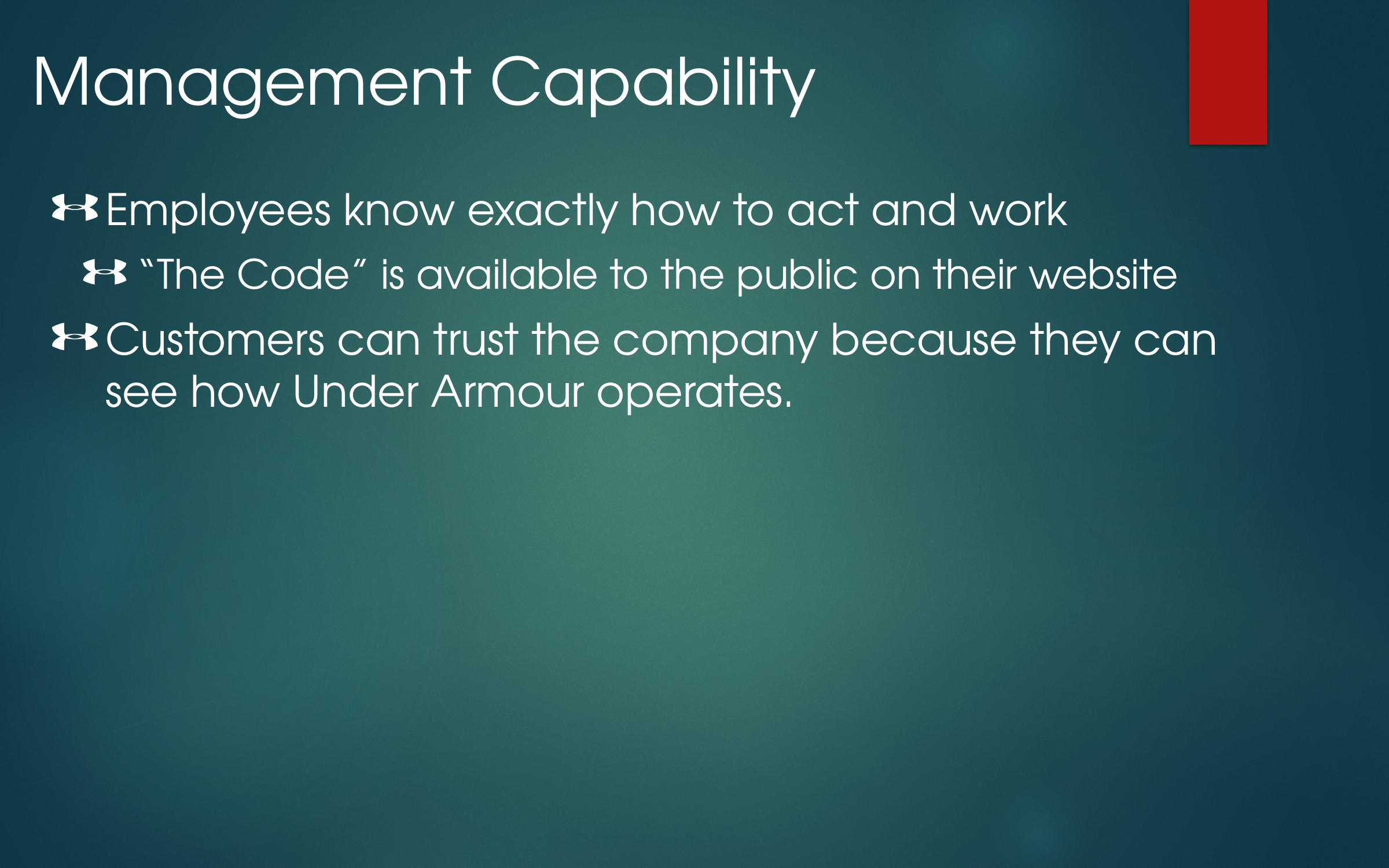

# Management Capability
Employees know exactly how to act and work
“The Code” is available to the public on their website
Customers can trust the company because they can see how Under Armour operates.